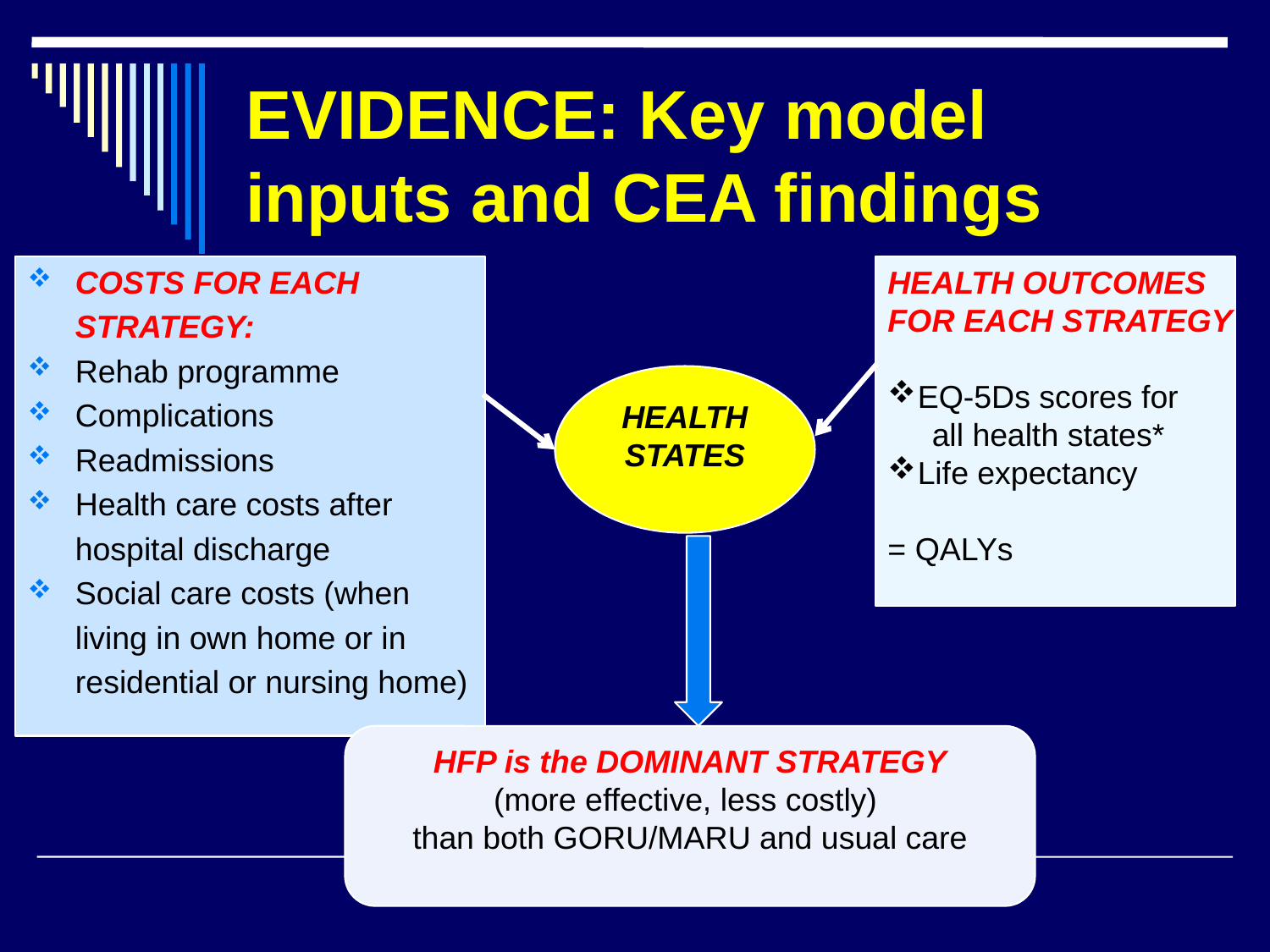

# EVIDENCE: Key model inputs and CEA findings
COSTS FOR EACH
	STRATEGY:
Rehab programme
Complications
Readmissions
Health care costs after
	hospital discharge
Social care costs (when
	living in own home or in
	residential or nursing home)
HEALTH OUTCOMES
FOR EACH STRATEGY

EQ-5Ds scores for
     all health states*
Life expectancy

= QALYs

HEALTH
STATES

HFP is the DOMINANT STRATEGY
(more effective, less costly)
than both GORU/MARU and usual care